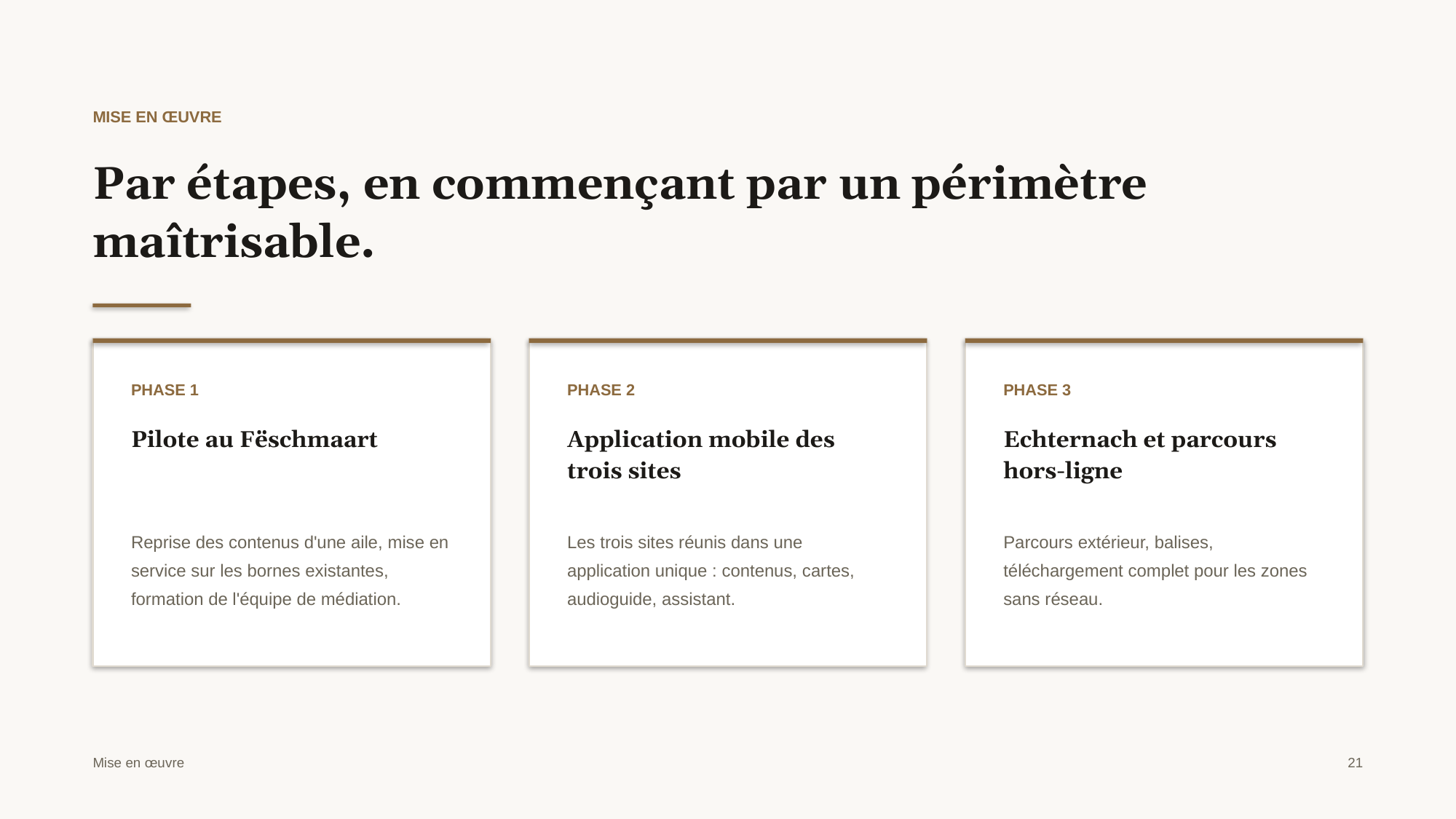

MISE EN ŒUVRE
Par étapes, en commençant par un périmètre maîtrisable.

PHASE 1
PHASE 2
PHASE 3
Pilote au Fëschmaart
Application mobile des trois sites
Echternach et parcours hors-ligne
Reprise des contenus d'une aile, mise en service sur les bornes existantes, formation de l'équipe de médiation.
Les trois sites réunis dans une application unique : contenus, cartes, audioguide, assistant.
Parcours extérieur, balises, téléchargement complet pour les zones sans réseau.
Mise en œuvre
21